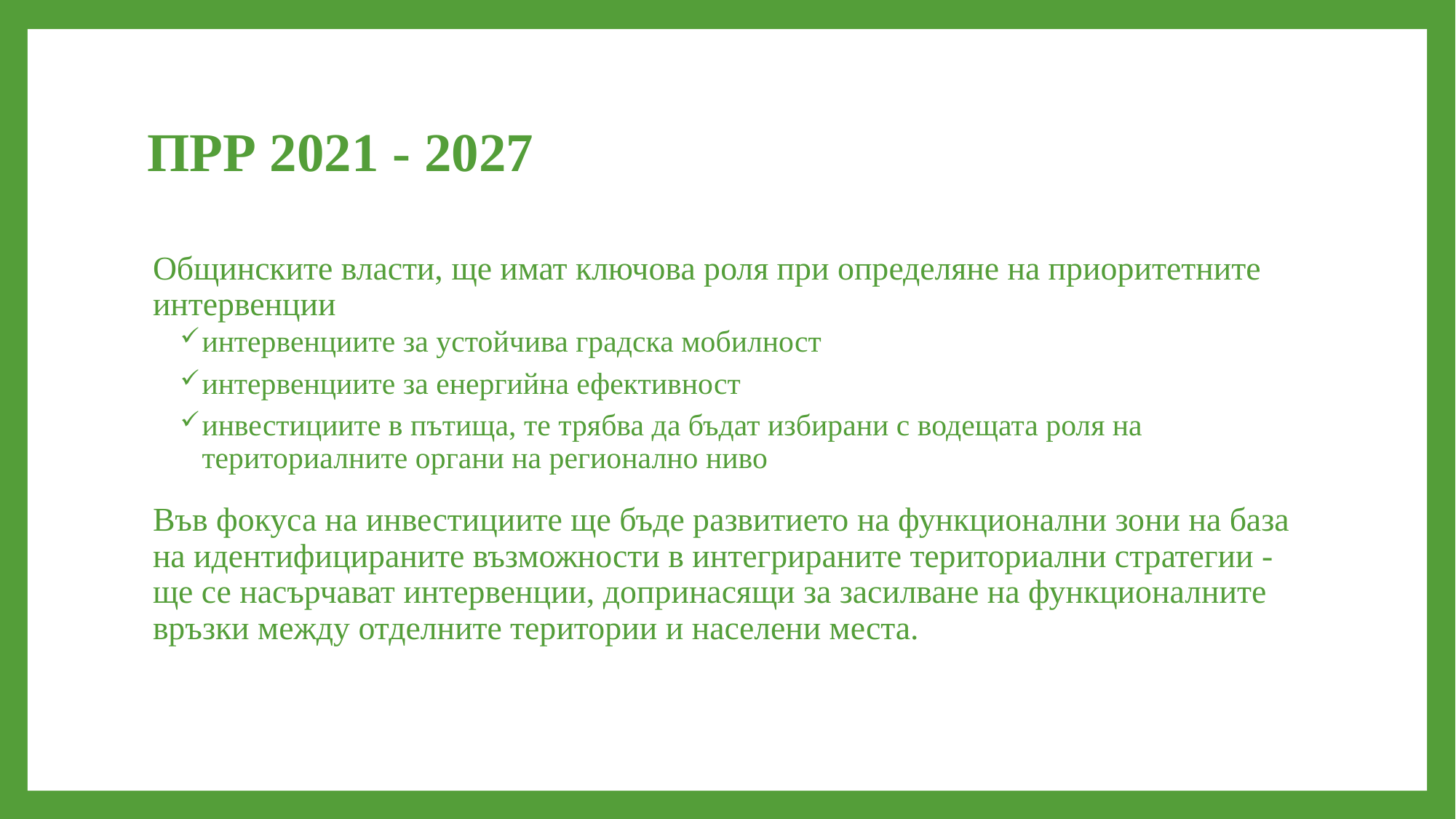

# ПРР 2021 - 2027
Общинските власти, ще имат ключова роля при определяне на приоритетните интервенции
интервенциите за устойчива градска мобилност
интервенциите за енергийна ефективност
инвестициите в пътища, те трябва да бъдат избирани с водещата роля на териториалните органи на регионално ниво
Във фокуса на инвестициите ще бъде развитието на функционални зони на база на идентифицираните възможности в интегрираните териториални стратегии - ще се насърчават интервенции, допринасящи за засилване на функционалните връзки между отделните територии и населени места.